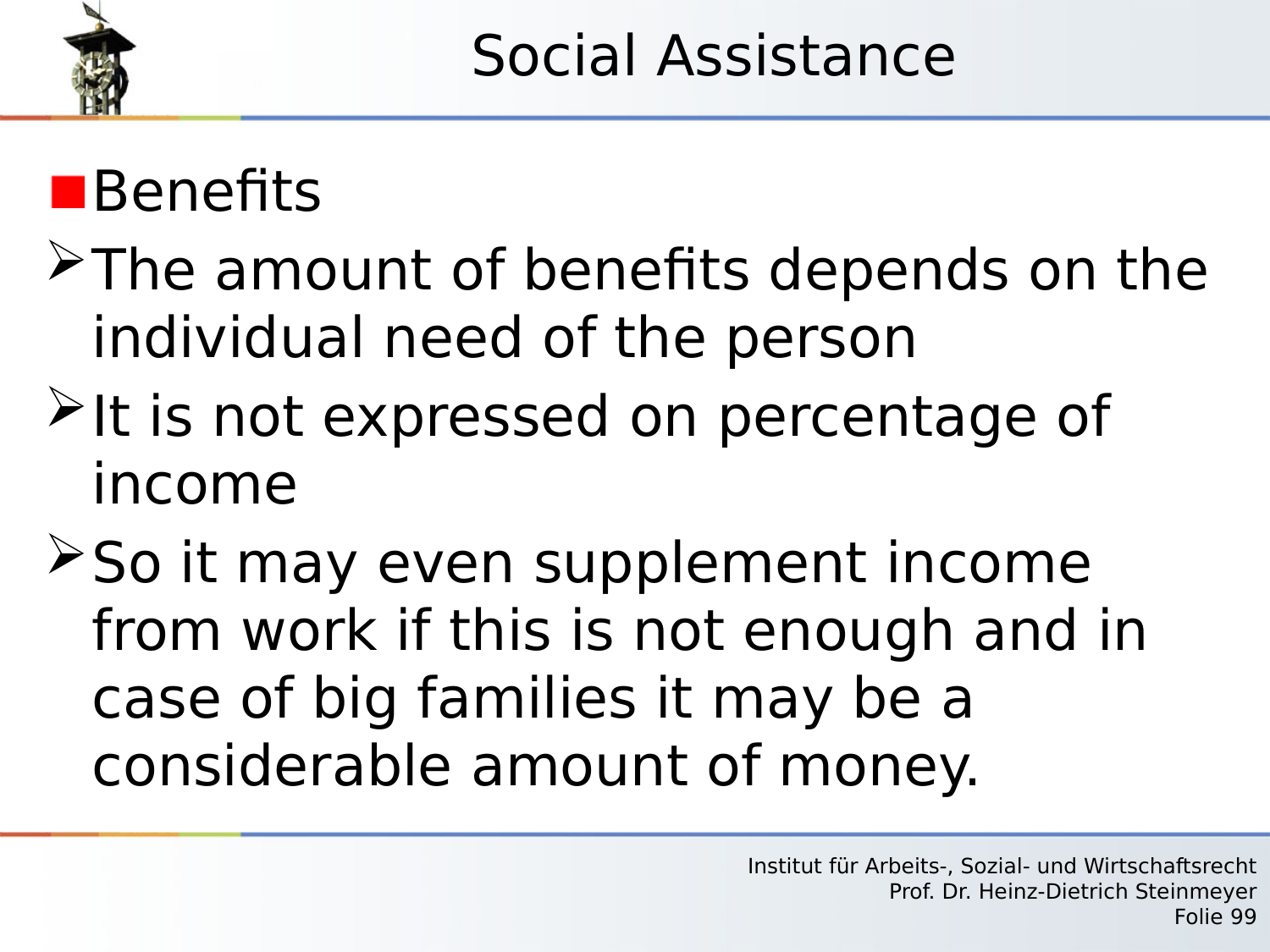

# Social Assistance
Benefits
The amount of benefits depends on the individual need of the person
It is not expressed on percentage of income
So it may even supplement income from work if this is not enough and in case of big families it may be a considerable amount of money.